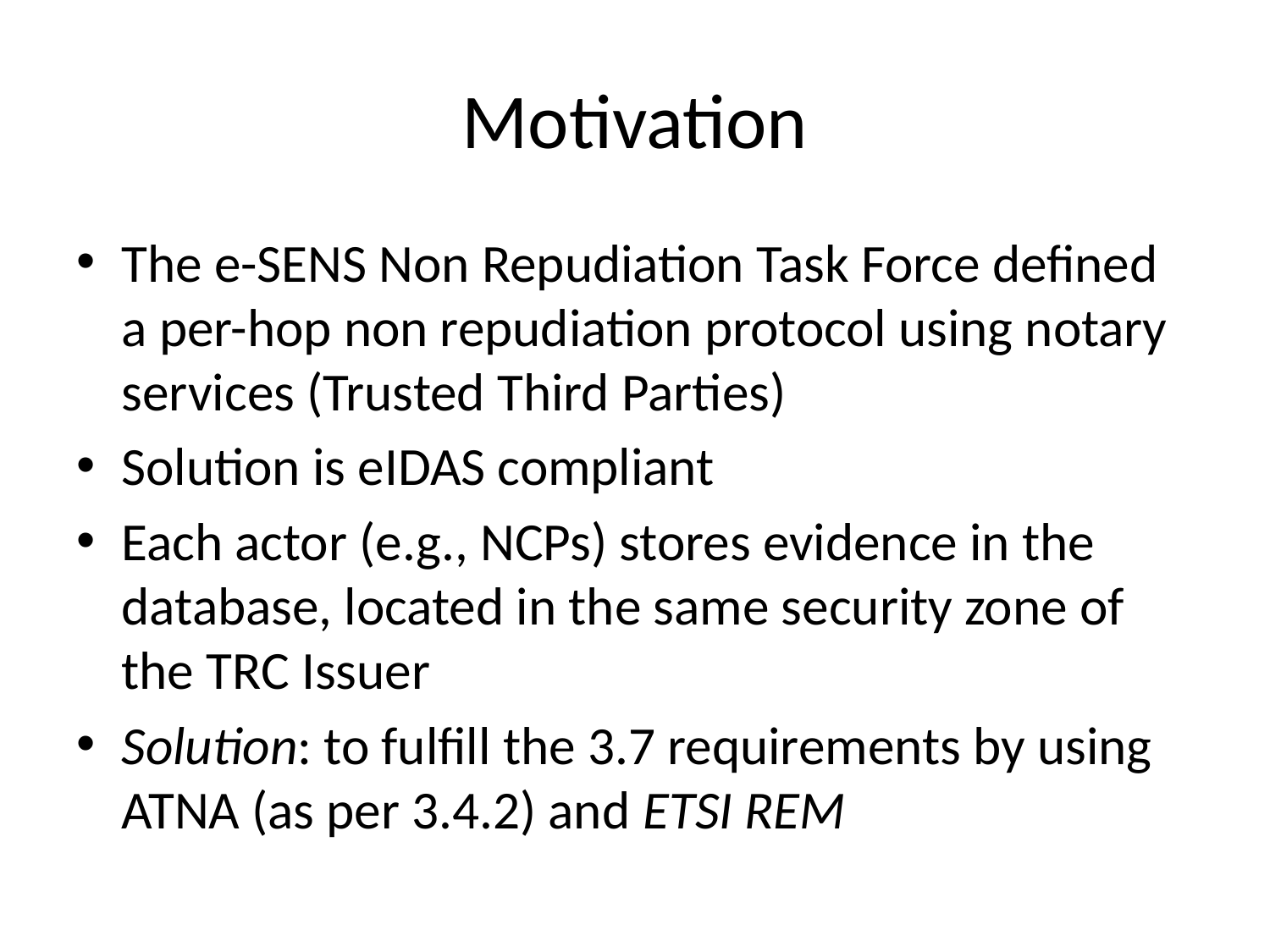

# Motivation
The e-SENS Non Repudiation Task Force defined a per-hop non repudiation protocol using notary services (Trusted Third Parties)
Solution is eIDAS compliant
Each actor (e.g., NCPs) stores evidence in the database, located in the same security zone of the TRC Issuer
Solution: to fulfill the 3.7 requirements by using ATNA (as per 3.4.2) and ETSI REM